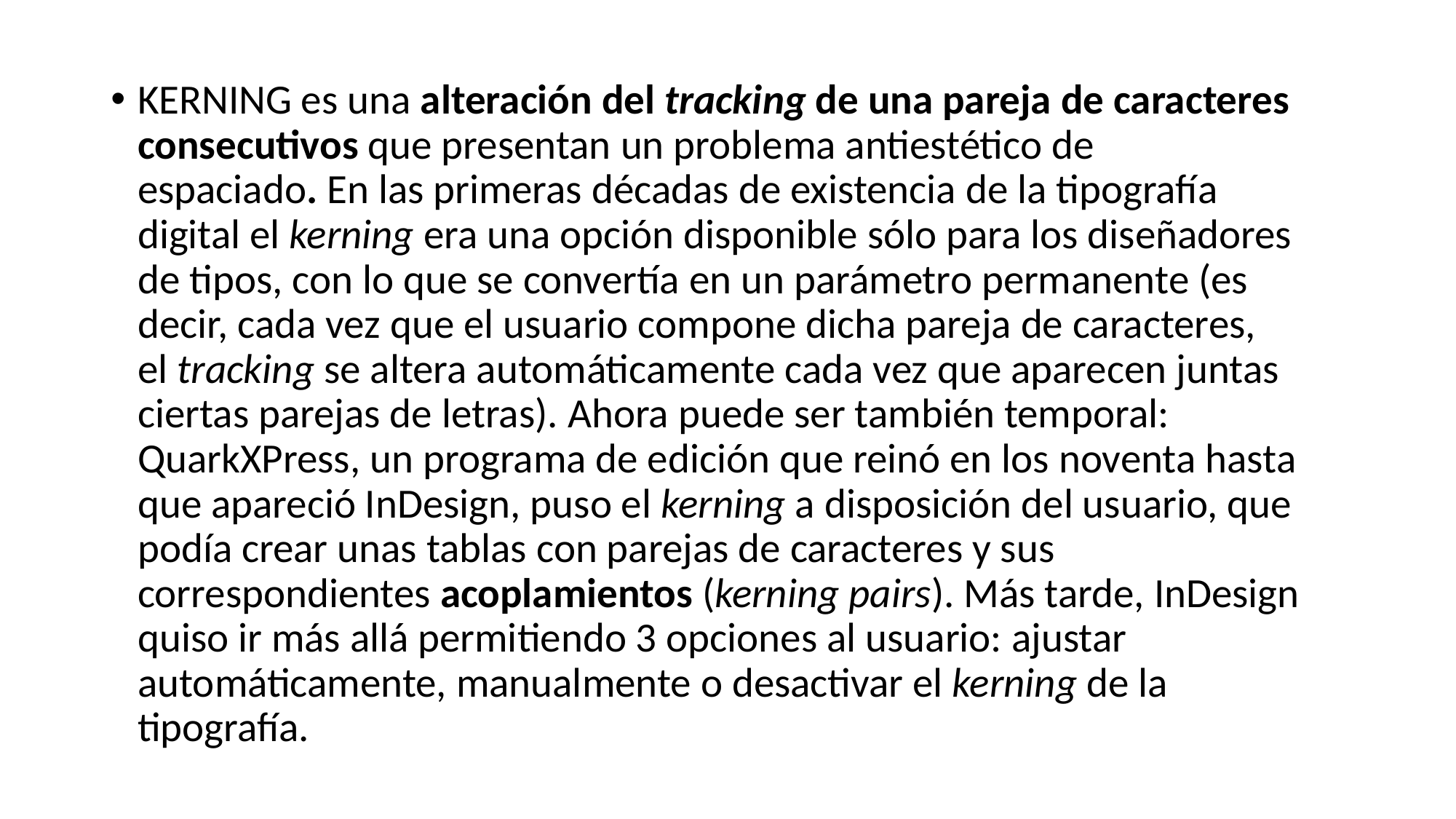

KERNING es una alteración del tracking de una pareja de caracteres consecutivos que presentan un problema antiestético de espaciado. En las primeras décadas de existencia de la tipografía digital el kerning era una opción disponible sólo para los diseñadores de tipos, con lo que se convertía en un parámetro permanente (es decir, cada vez que el usuario compone dicha pareja de caracteres, el tracking se altera automáticamente cada vez que aparecen juntas ciertas parejas de letras). Ahora puede ser también temporal: QuarkXPress, un programa de edición que reinó en los noventa hasta que apareció InDesign, puso el kerning a disposición del usuario, que podía crear unas tablas con parejas de caracteres y sus correspondientes acoplamientos (kerning pairs). Más tarde, InDesign quiso ir más allá permitiendo 3 opciones al usuario: ajustar automáticamente, manualmente o desactivar el kerning de la tipografía.